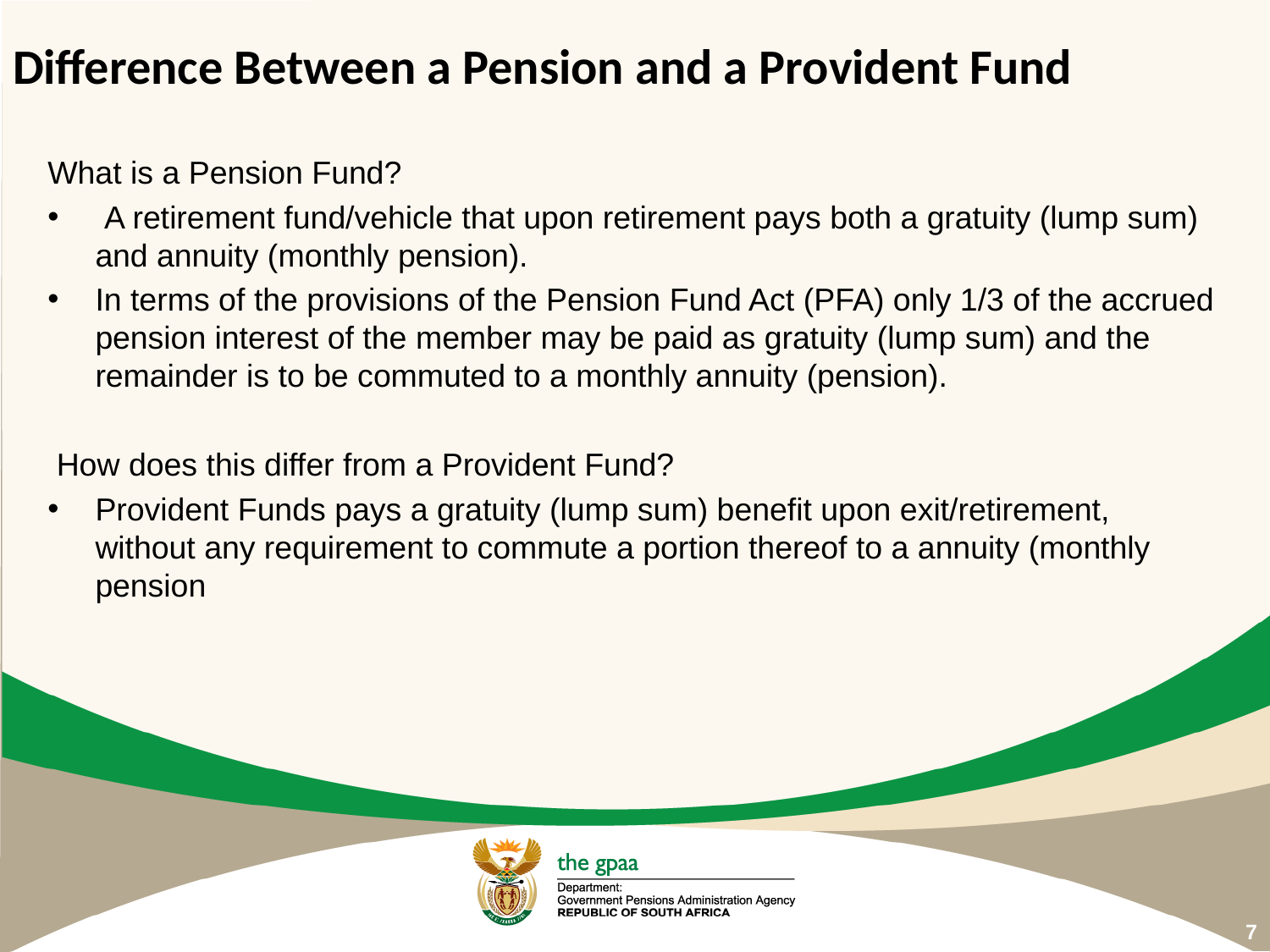

# Difference Between a Pension and a Provident Fund
What is a Pension Fund?
 A retirement fund/vehicle that upon retirement pays both a gratuity (lump sum) and annuity (monthly pension).
In terms of the provisions of the Pension Fund Act (PFA) only 1/3 of the accrued pension interest of the member may be paid as gratuity (lump sum) and the remainder is to be commuted to a monthly annuity (pension).

 How does this differ from a Provident Fund?
Provident Funds pays a gratuity (lump sum) benefit upon exit/retirement, without any requirement to commute a portion thereof to a annuity (monthly pension
7